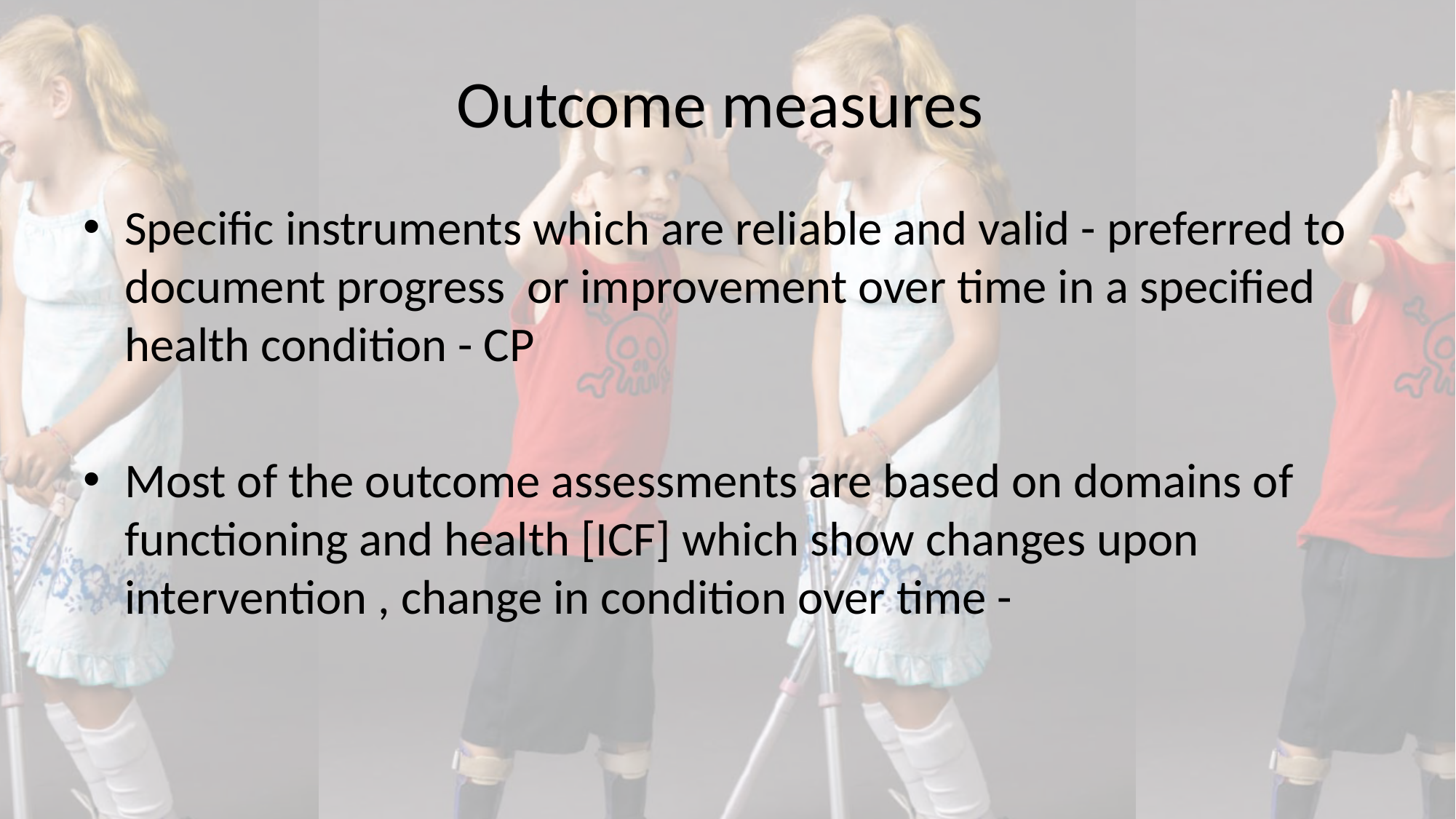

# Outcome measures
Specific instruments which are reliable and valid - preferred to document progress  or improvement over time in a specified health condition - CP

Most of the outcome assessments are based on domains of functioning and health [ICF] which show changes upon intervention , change in condition over time -